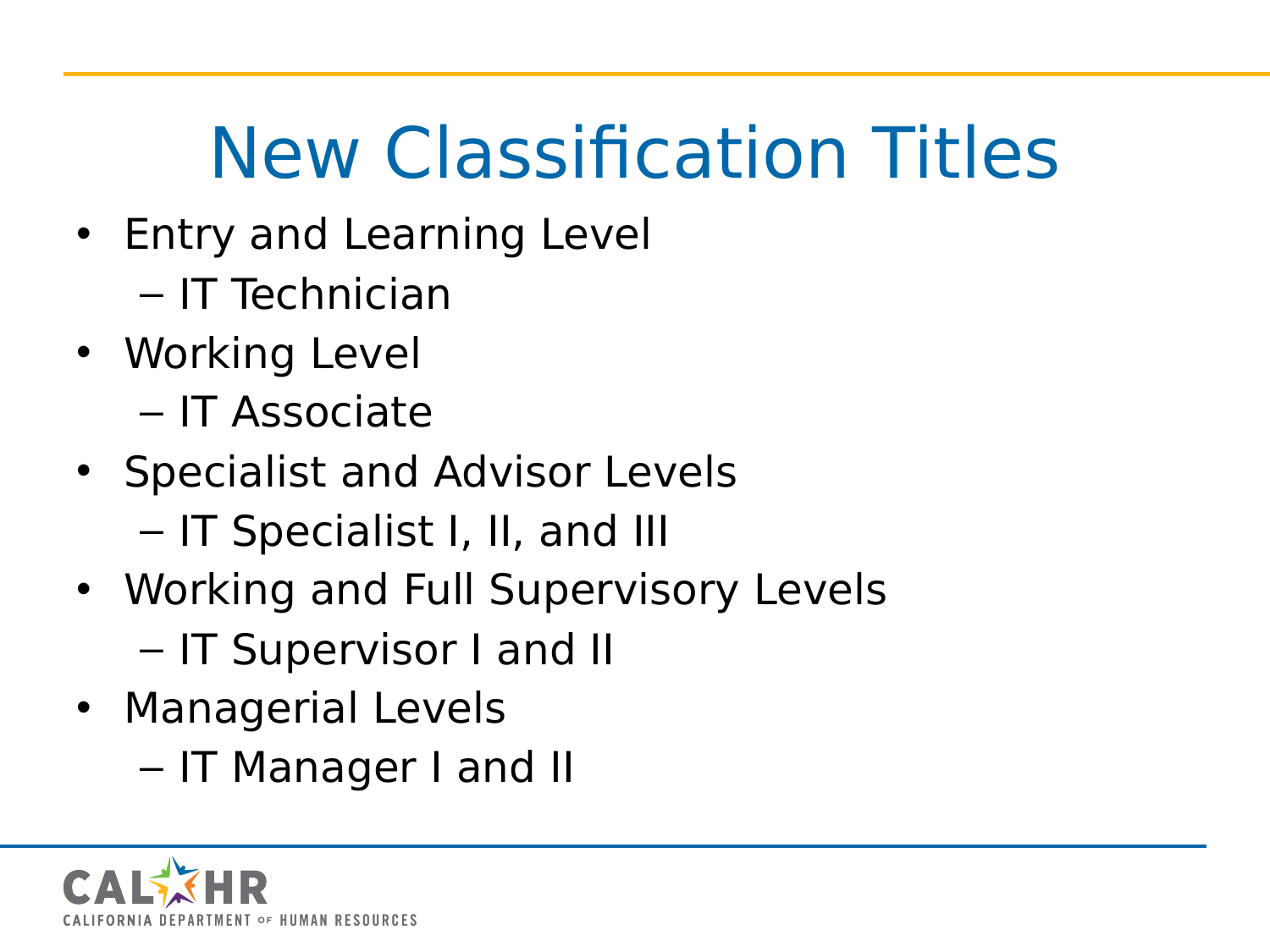

# New Classification Titles
Entry and Learning Level
IT Technician
Working Level
IT Associate
Specialist and Advisor Levels
IT Specialist I, II, and III
Working and Full Supervisory Levels
IT Supervisor I and II
Managerial Levels
IT Manager I and II